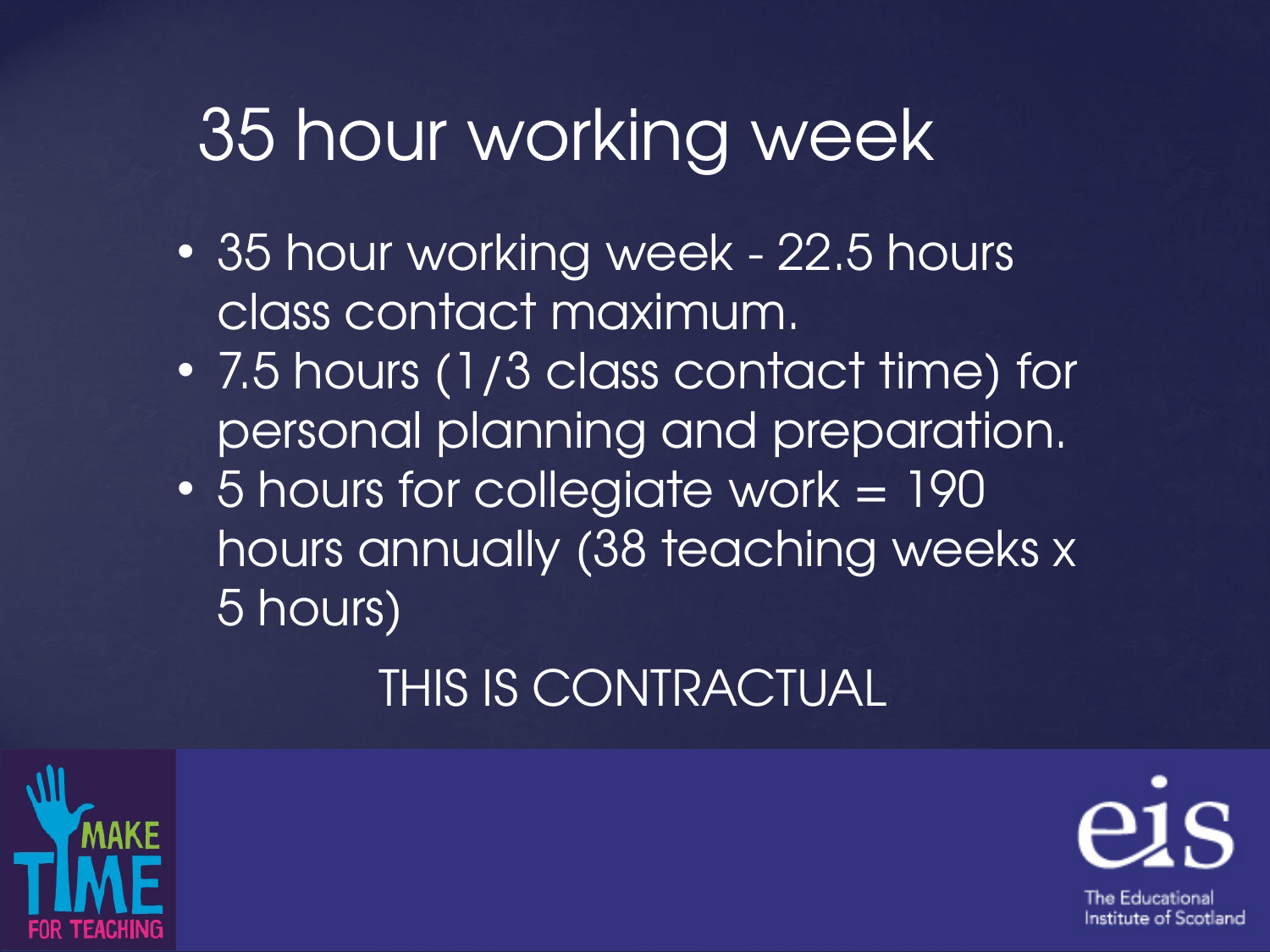

35 hour working week
35 hour working week - 22.5 hours class contact maximum.
7.5 hours (1/3 class contact time) for personal planning and preparation.
5 hours for collegiate work = 190 hours annually (38 teaching weeks x 5 hours)
THIS IS CONTRACTUAL